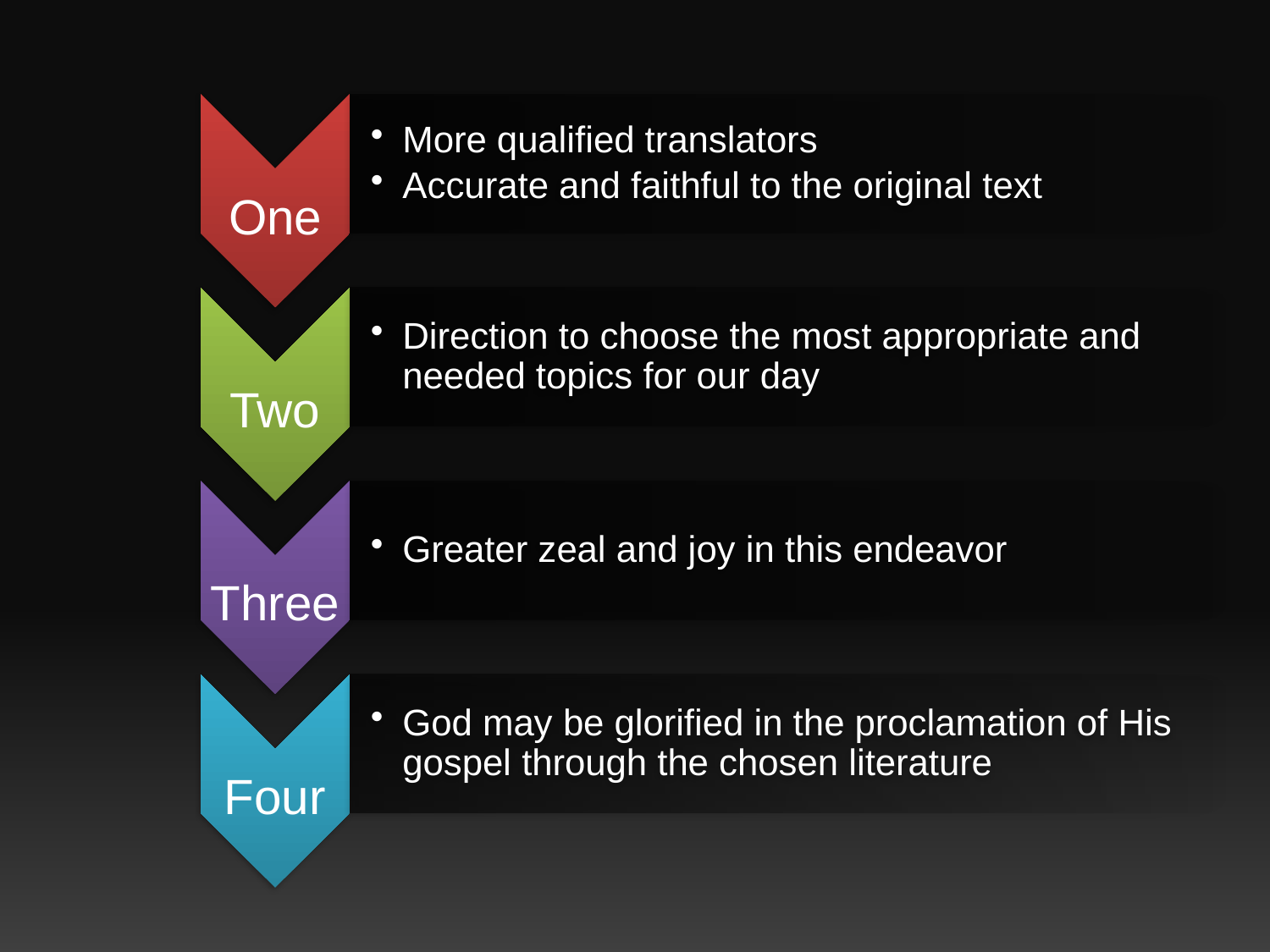

One
More qualified translators
Accurate and faithful to the original text
Two
Direction to choose the most appropriate and needed topics for our day
Three
Greater zeal and joy in this endeavor
Four
God may be glorified in the proclamation of His gospel through the chosen literature